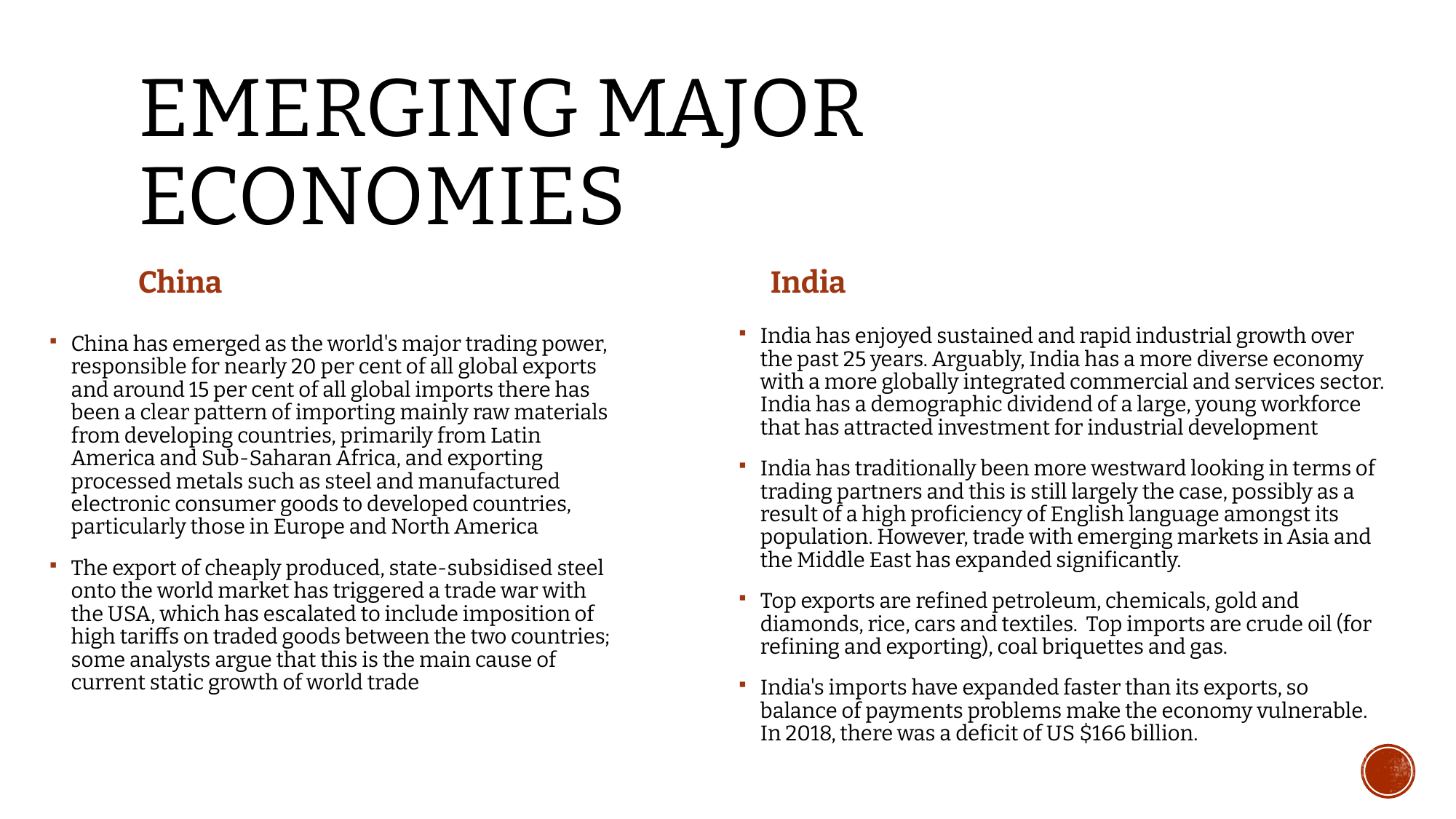

# Emerging Major Economies
China
India
India has enjoyed sustained and rapid industrial growth over the past 25 years. Arguably, India has a more diverse economy with a more globally integrated commercial and services sector. India has a demographic dividend of a large, young workforce that has attracted investment for industrial development
India has traditionally been more westward looking in terms of trading partners and this is still largely the case, possibly as a result of a high proficiency of English language amongst its population. However, trade with emerging markets in Asia and the Middle East has expanded significantly.
Top exports are refined petroleum, chemicals, gold and diamonds, rice, cars and textiles.  Top imports are crude oil (for refining and exporting), coal briquettes and gas.
India's imports have expanded faster than its exports, so balance of payments problems make the economy vulnerable. In 2018, there was a deficit of  US $166 billion.
China has emerged as the world's major trading power, responsible for nearly 20 per cent of all global exports and around 15 per cent of all global imports there has been a clear pattern of importing mainly raw materials from developing countries, primarily from Latin America and Sub-Saharan Africa, and exporting processed metals such as steel and manufactured electronic consumer goods to developed countries, particularly those in Europe and North America
The export of cheaply produced, state-subsidised steel onto the world market has triggered a trade war with the USA, which has escalated to include imposition of high tariffs on traded goods between the two countries; some analysts argue that this is the main cause of current static growth of world trade